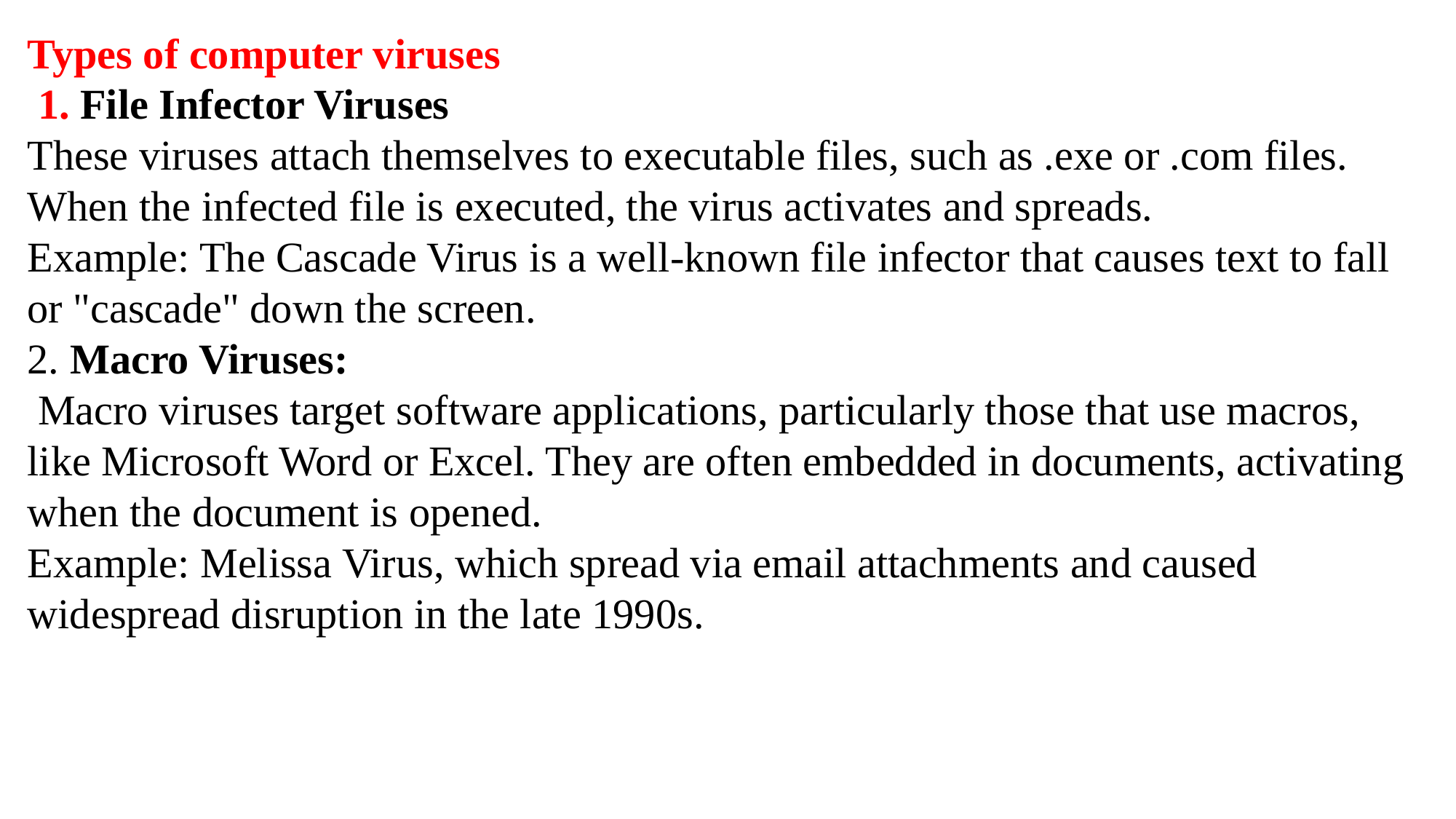

Types of computer viruses
 1. File Infector Viruses
These viruses attach themselves to executable files, such as .exe or .com files. When the infected file is executed, the virus activates and spreads.
Example: The Cascade Virus is a well-known file infector that causes text to fall or "cascade" down the screen.
2. Macro Viruses:
 Macro viruses target software applications, particularly those that use macros, like Microsoft Word or Excel. They are often embedded in documents, activating when the document is opened.
Example: Melissa Virus, which spread via email attachments and caused widespread disruption in the late 1990s.